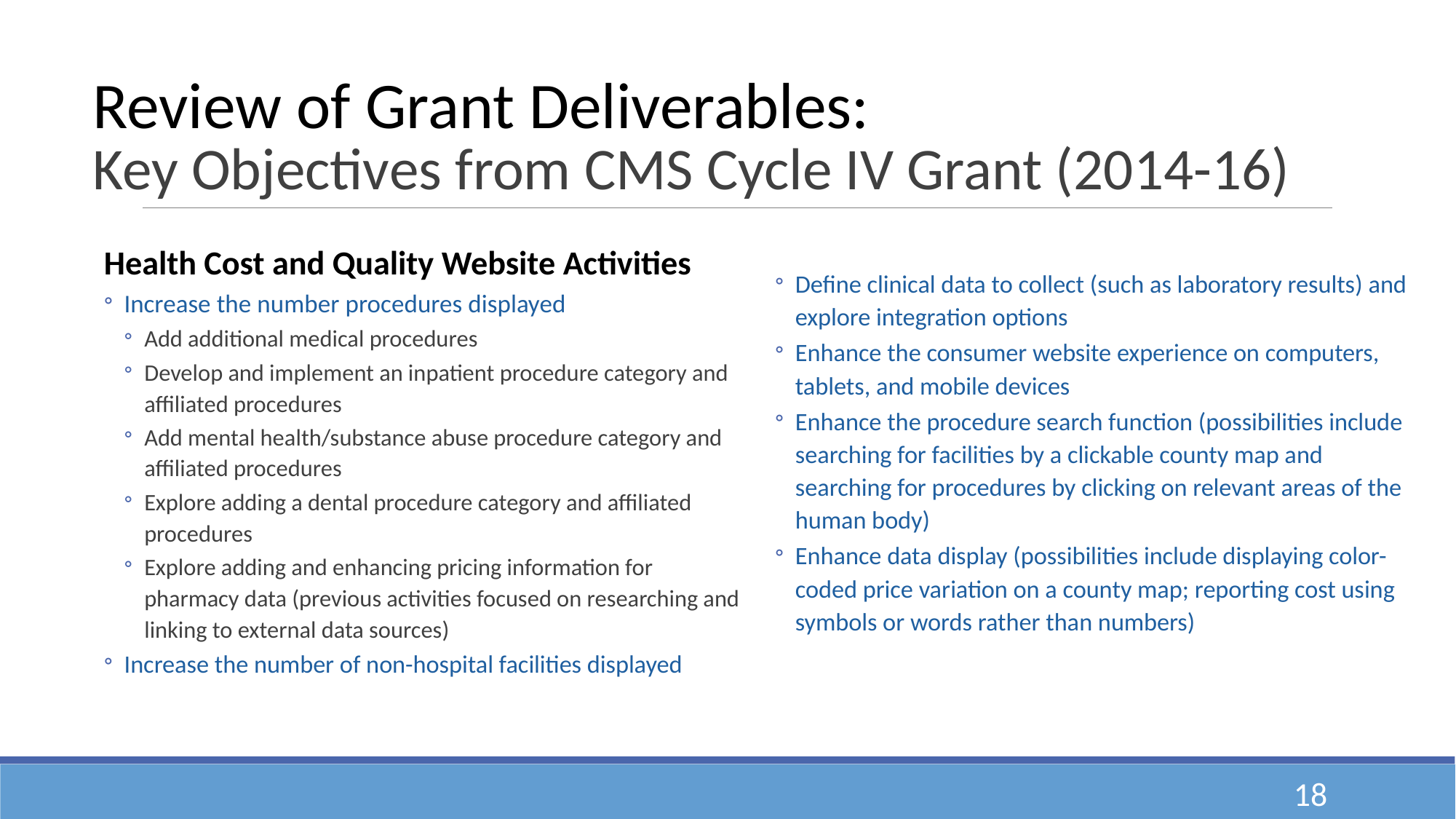

# Review of Grant Deliverables: Key Objectives from CMS Cycle IV Grant (2014-16)
Health Cost and Quality Website Activities
Increase the number procedures displayed
Add additional medical procedures
Develop and implement an inpatient procedure category and affiliated procedures
Add mental health/substance abuse procedure category and affiliated procedures
Explore adding a dental procedure category and affiliated procedures
Explore adding and enhancing pricing information for pharmacy data (previous activities focused on researching and linking to external data sources)
Increase the number of non-hospital facilities displayed

Define clinical data to collect (such as laboratory results) and explore integration options
Enhance the consumer website experience on computers, tablets, and mobile devices
Enhance the procedure search function (possibilities include searching for facilities by a clickable county map and searching for procedures by clicking on relevant areas of the human body)
Enhance data display (possibilities include displaying color-coded price variation on a county map; reporting cost using symbols or words rather than numbers)

18